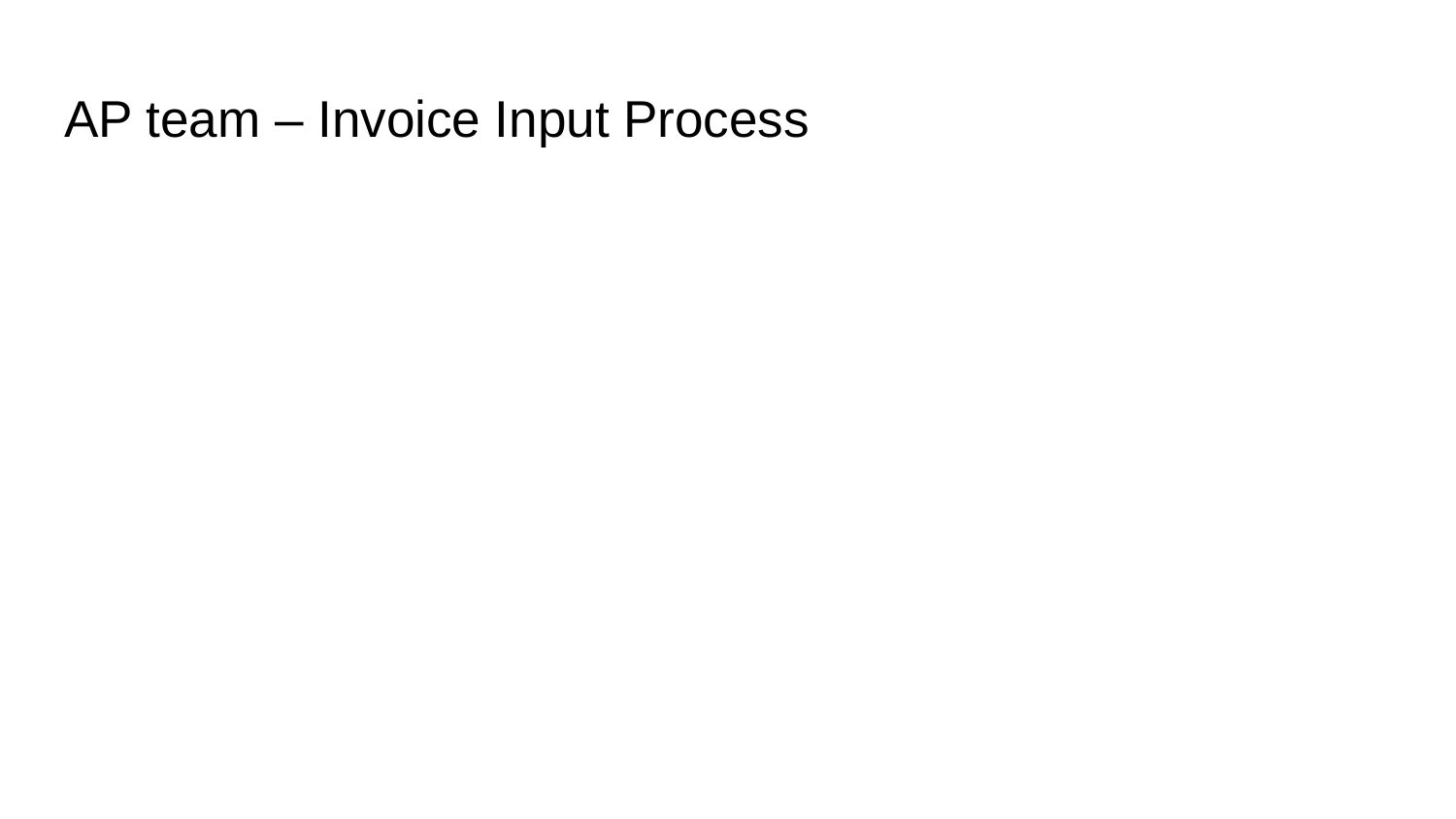

# AP team – Invoice Input Process